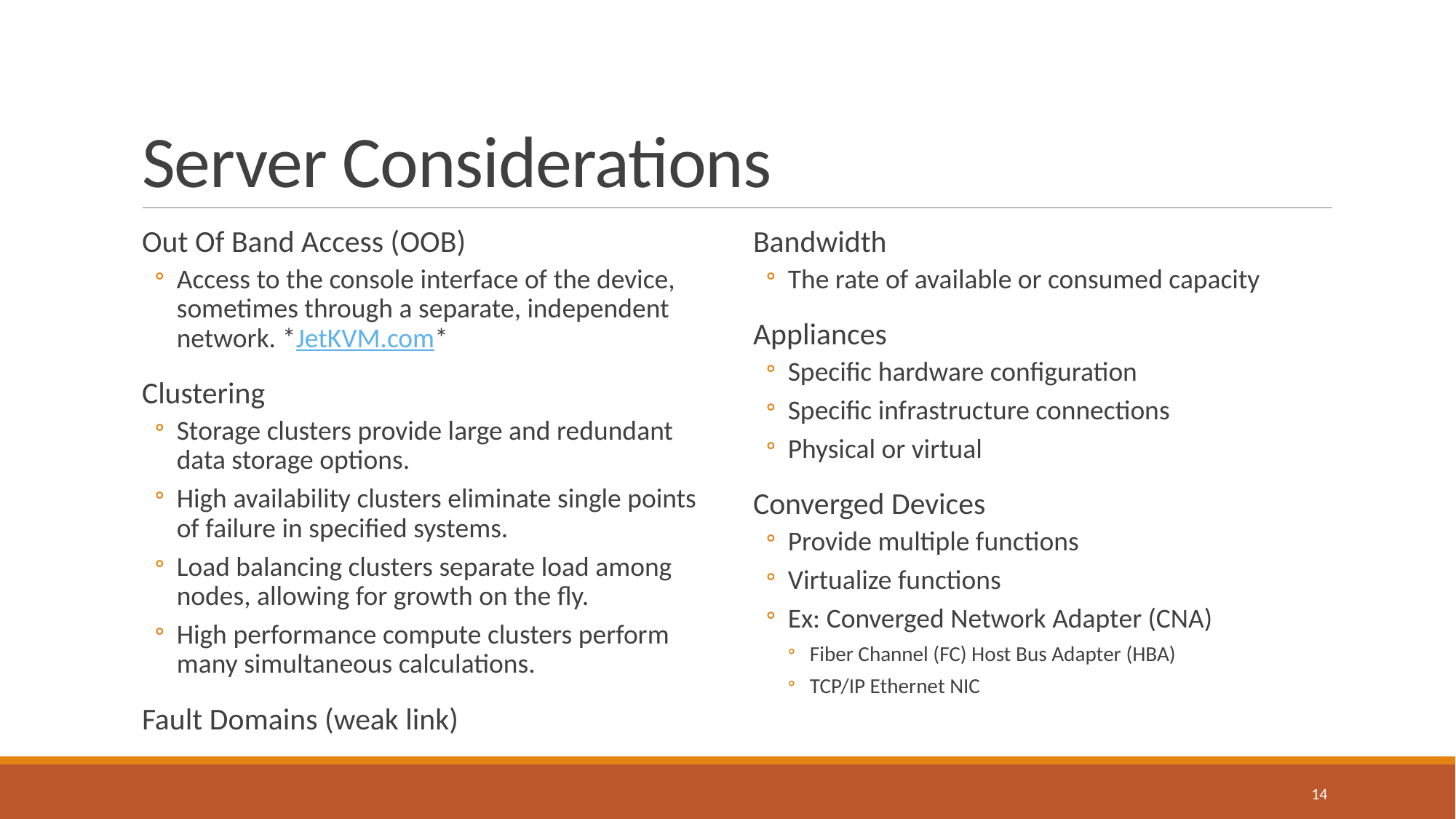

# Server Considerations
Out Of Band Access (OOB)
Access to the console interface of the device, sometimes through a separate, independent network. *JetKVM.com*
Clustering
Storage clusters provide large and redundant data storage options.
High availability clusters eliminate single points of failure in specified systems.
Load balancing clusters separate load among nodes, allowing for growth on the fly.
High performance compute clusters perform many simultaneous calculations.
Fault Domains (weak link)
Bandwidth
The rate of available or consumed capacity
Appliances
Specific hardware configuration
Specific infrastructure connections
Physical or virtual
Converged Devices
Provide multiple functions
Virtualize functions
Ex: Converged Network Adapter (CNA)
Fiber Channel (FC) Host Bus Adapter (HBA)
TCP/IP Ethernet NIC
14